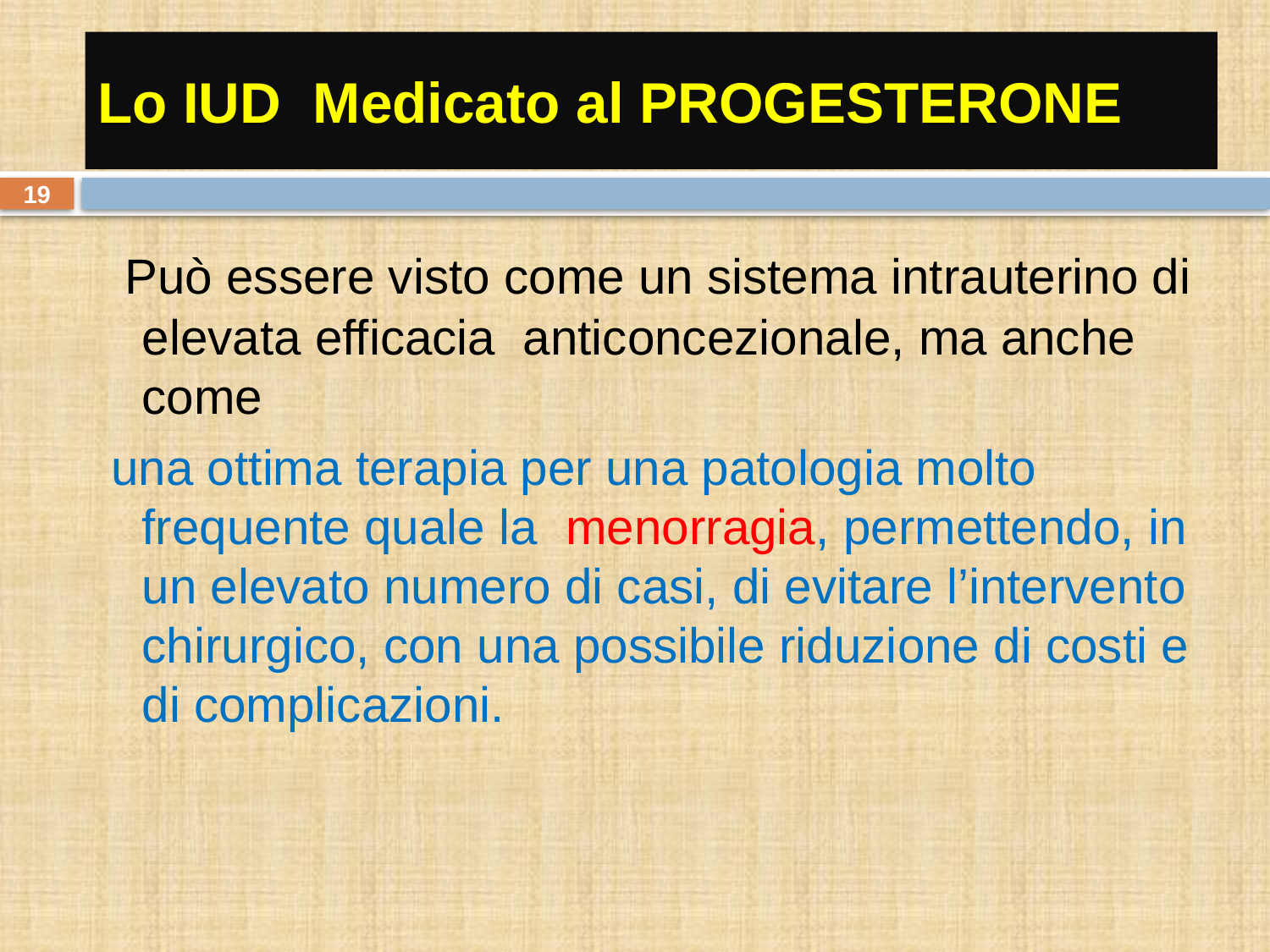

# Lo IUD  Medicato al PROGESTERONE
19
  Può essere visto come un sistema intrauterino di elevata efficacia  anticoncezionale, ma anche come
 una ottima terapia per una patologia molto frequente quale la  menorragia, permettendo, in un elevato numero di casi, di evitare l’intervento chirurgico, con una possibile riduzione di costi e di complicazioni.